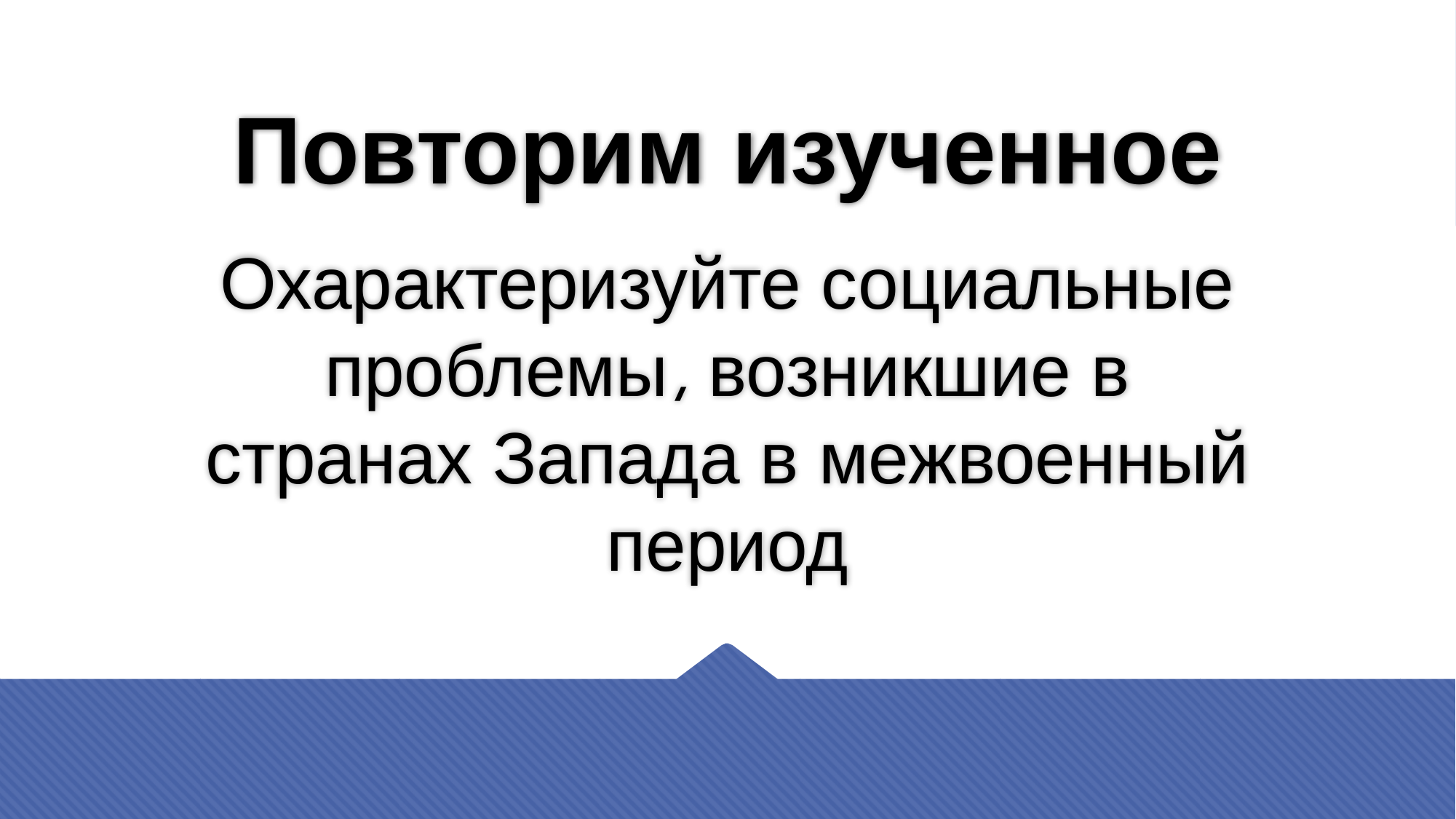

# Повторим изученное
Охарактеризуйте социальные проблемы, возникшие в странах Запада в межвоенный период